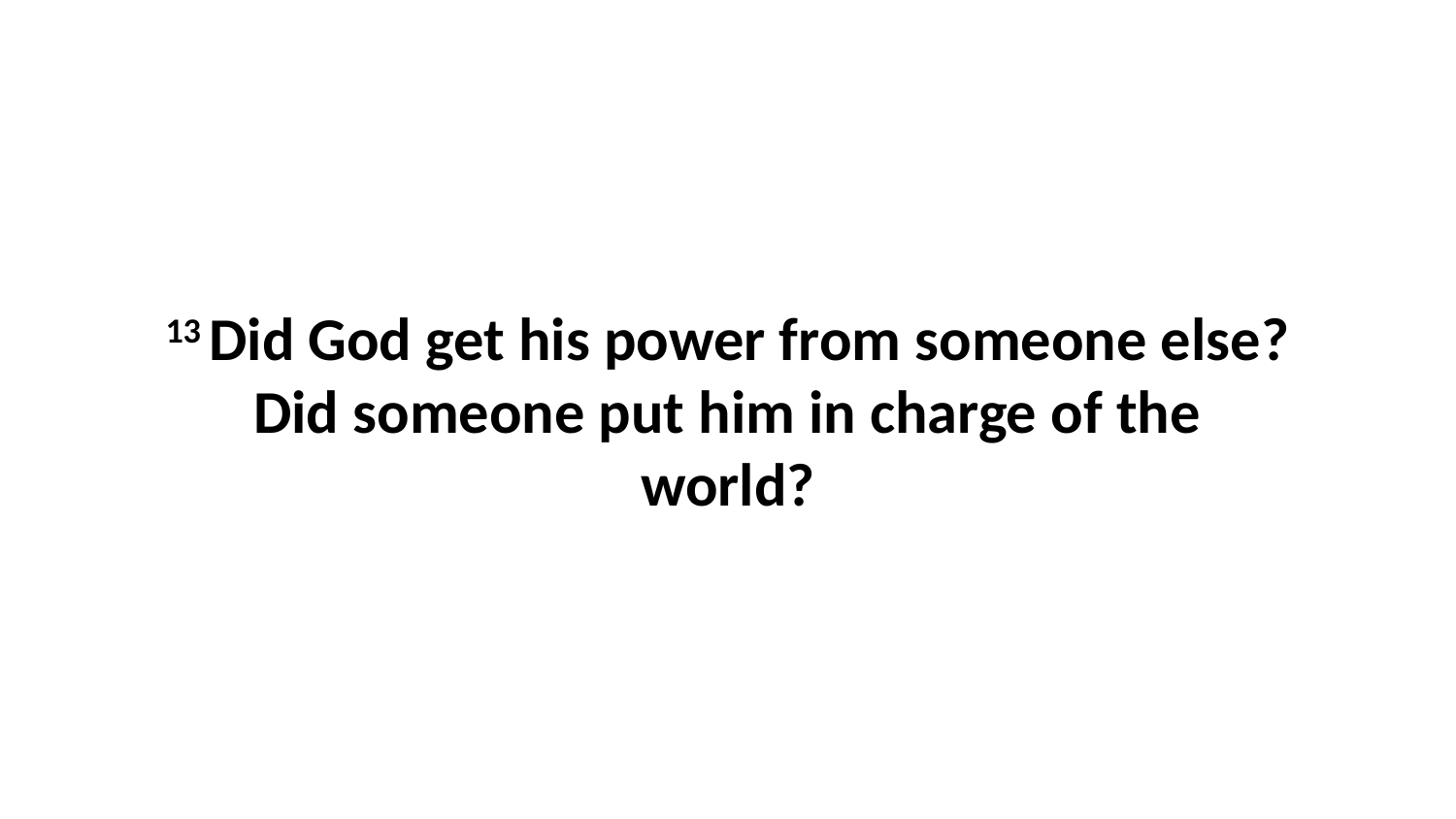

13 Did God get his power from someone else?Did someone put him in charge of the world?